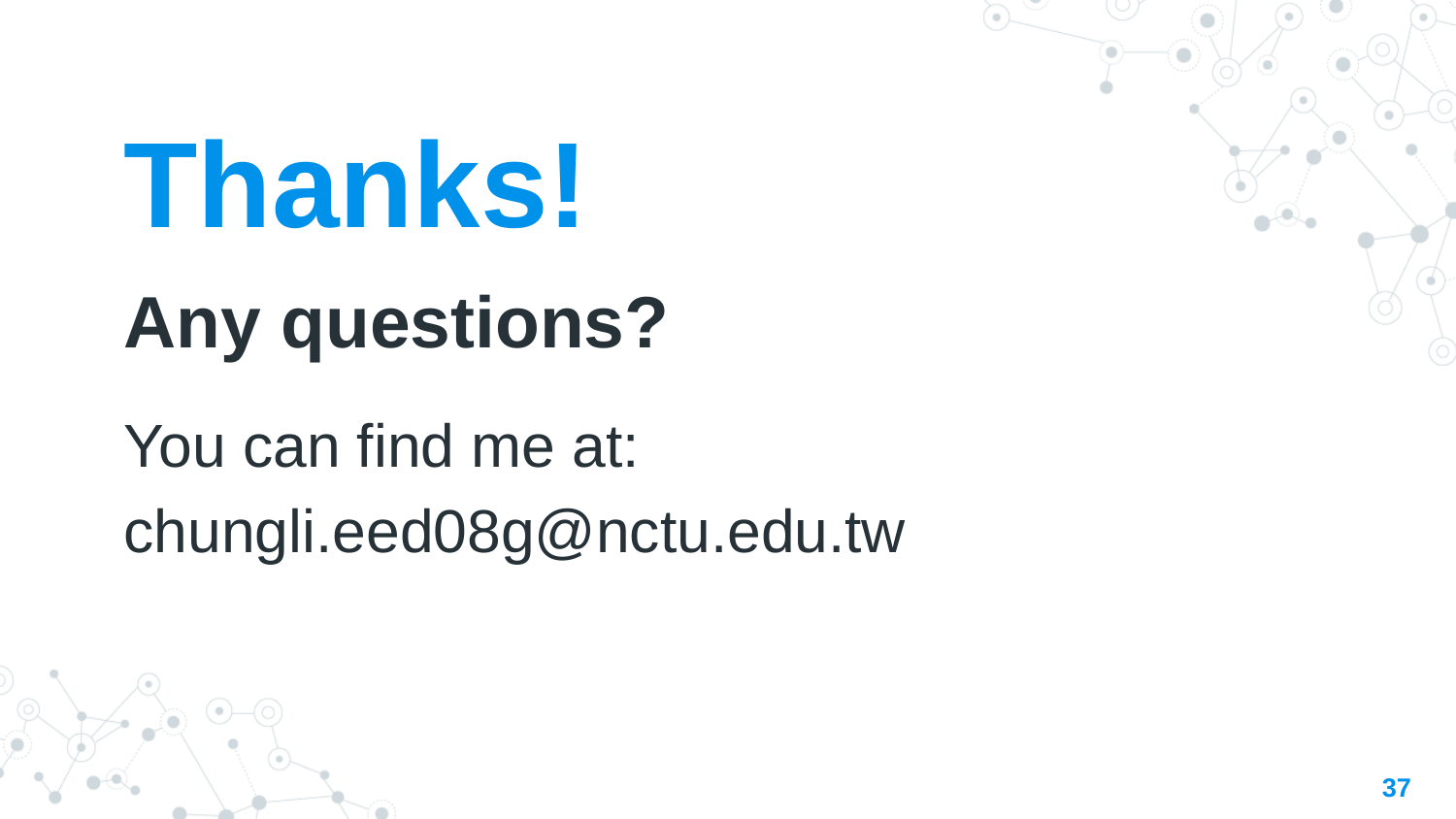

Thanks!
Any questions?
You can find me at:
chungli.eed08g@nctu.edu.tw
37